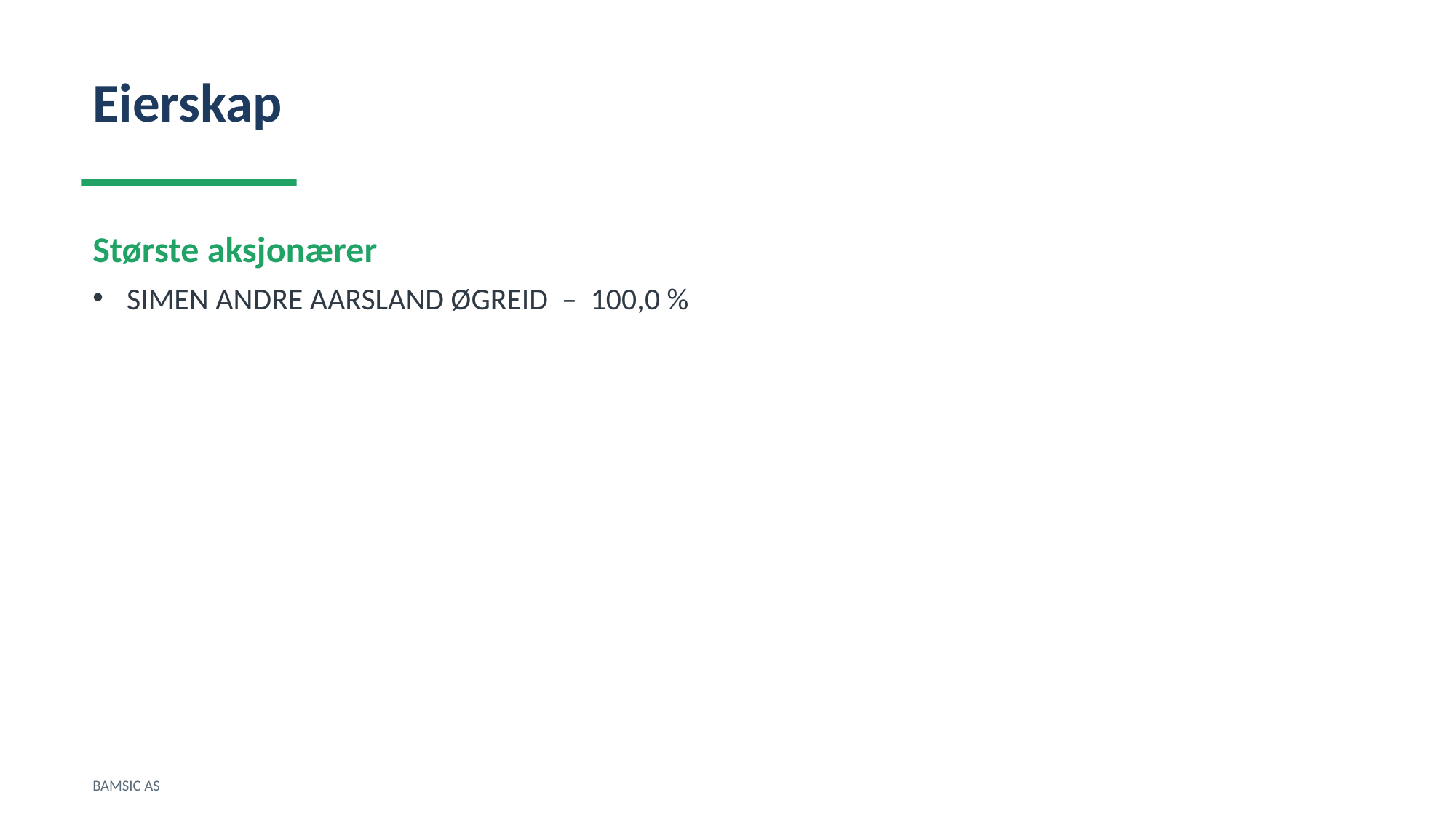

Eierskap

Største aksjonærer
SIMEN ANDRE AARSLAND ØGREID  –  100,0 %
BAMSIC AS